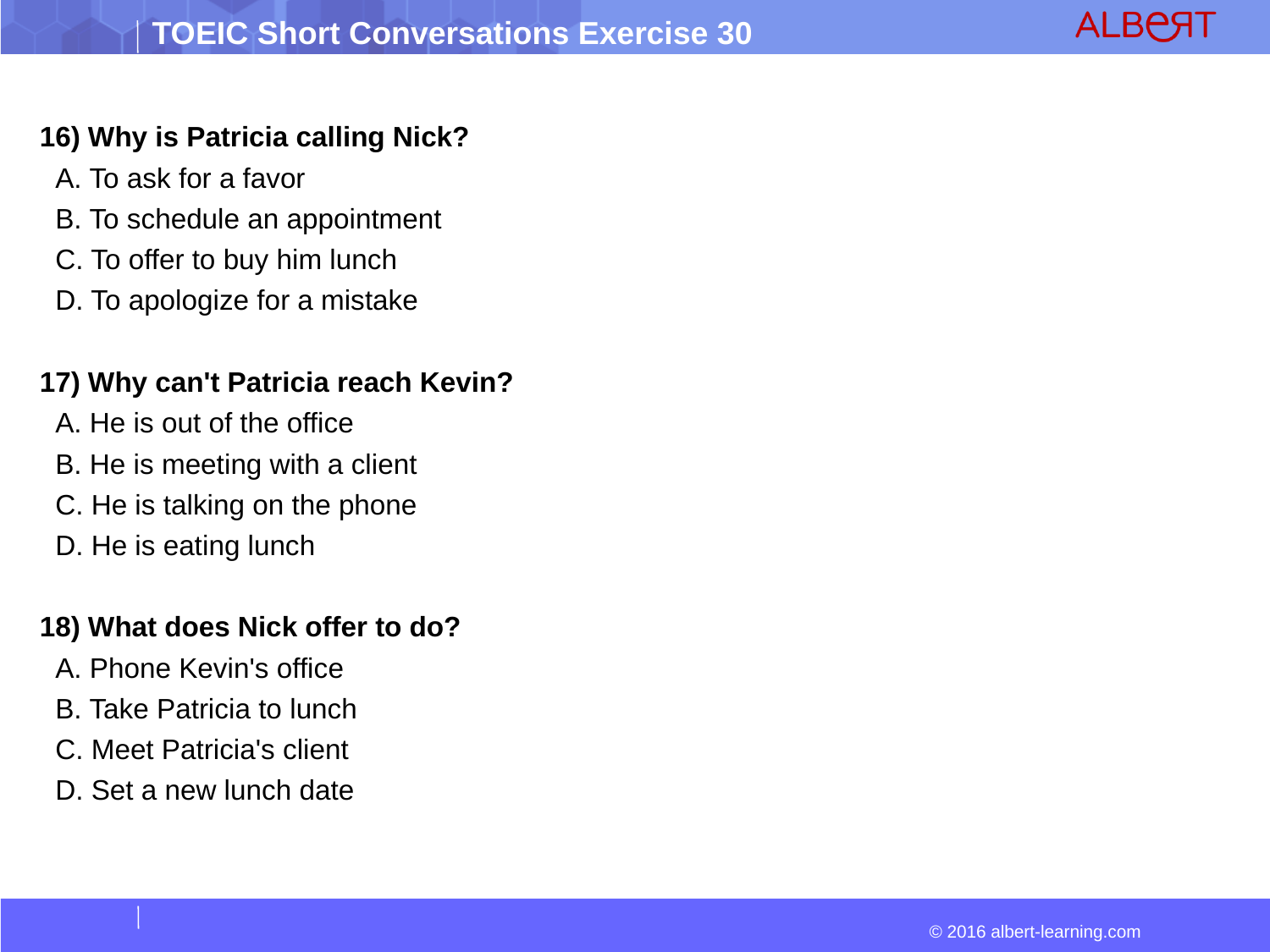

16) Why is Patricia calling Nick?
  A. To ask for a favor
  B. To schedule an appointment
  C. To offer to buy him lunch
  D. To apologize for a mistake

17) Why can't Patricia reach Kevin?
  A. He is out of the office
  B. He is meeting with a client
  C. He is talking on the phone
  D. He is eating lunch

18) What does Nick offer to do?
  A. Phone Kevin's office
  B. Take Patricia to lunch
  C. Meet Patricia's client
  D. Set a new lunch date